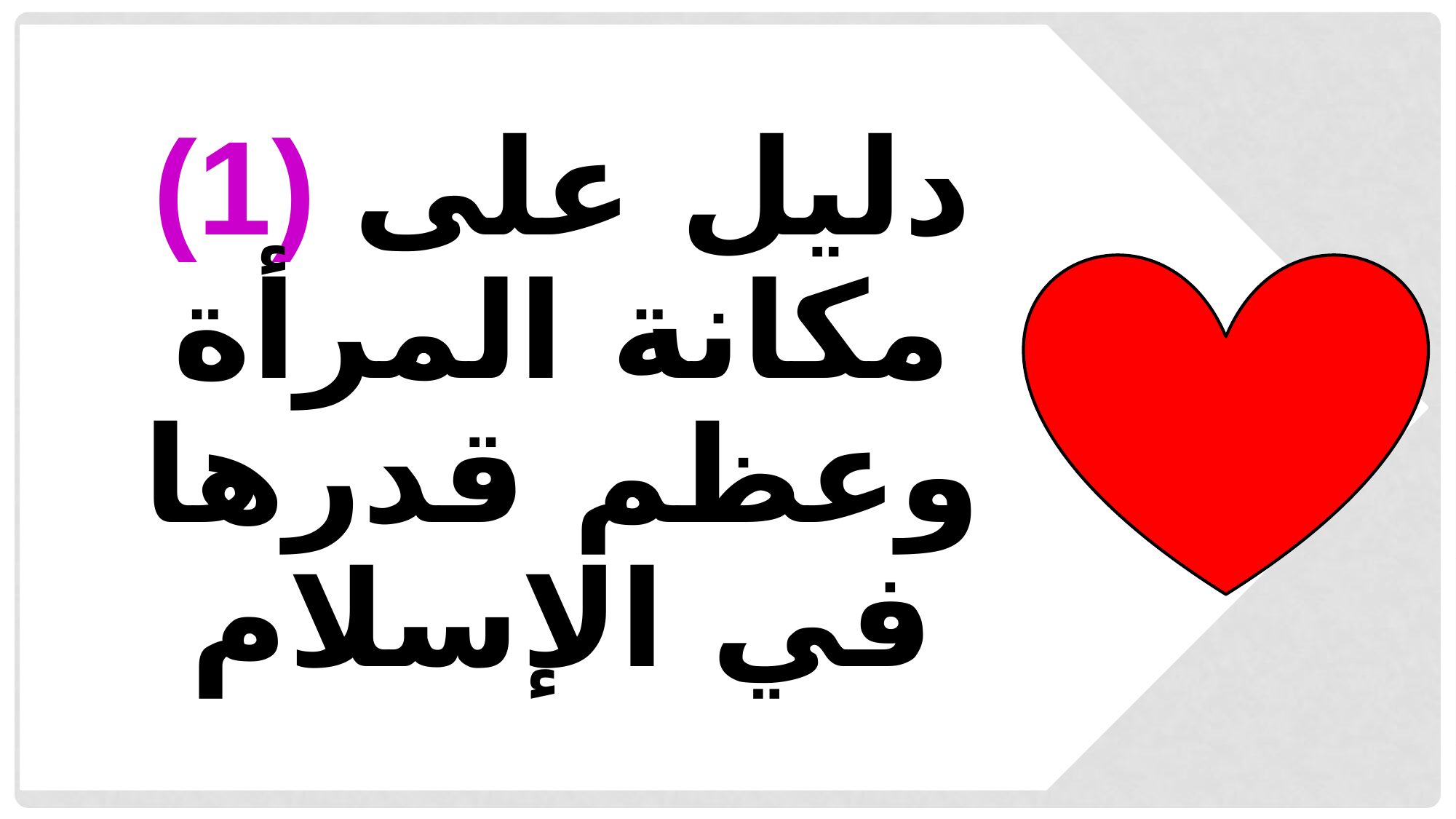

(1) دليل على مكانة المرأة وعظم قدرها في الإسلام